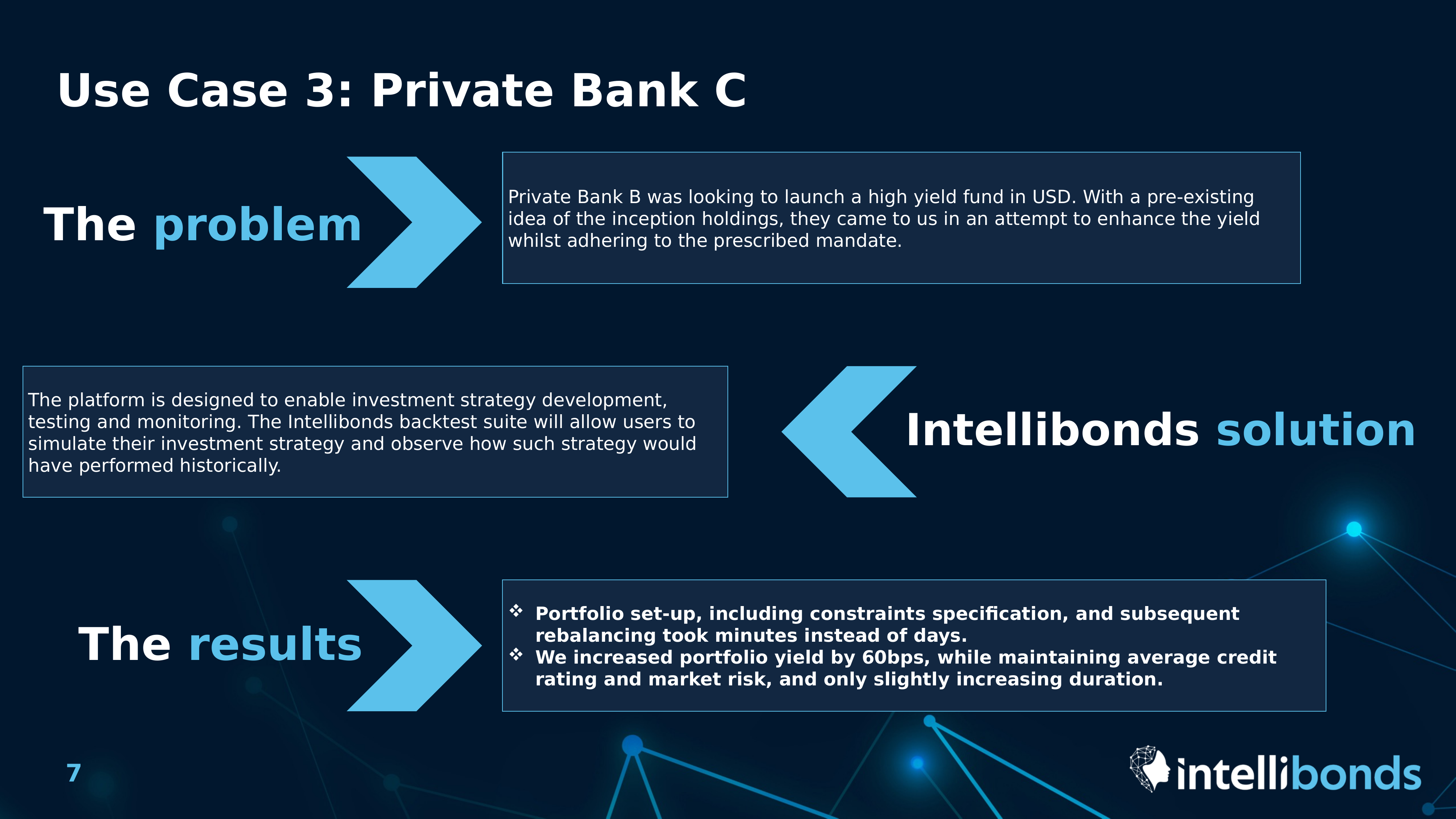

# Use Case 3: Private Bank C
Private Bank B was looking to launch a high yield fund in USD. With a pre-existing idea of the inception holdings, they came to us in an attempt to enhance the yield whilst adhering to the prescribed mandate.

The problem
The platform is designed to enable investment strategy development, testing and monitoring. The Intellibonds backtest suite will allow users to simulate their investment strategy and observe how such strategy would have performed historically.

Intellibonds solution

Portfolio set-up, including constraints specification, and subsequent rebalancing took minutes instead of days.
We increased portfolio yield by 60bps, while maintaining average credit rating and market risk, and only slightly increasing duration.
The results
7